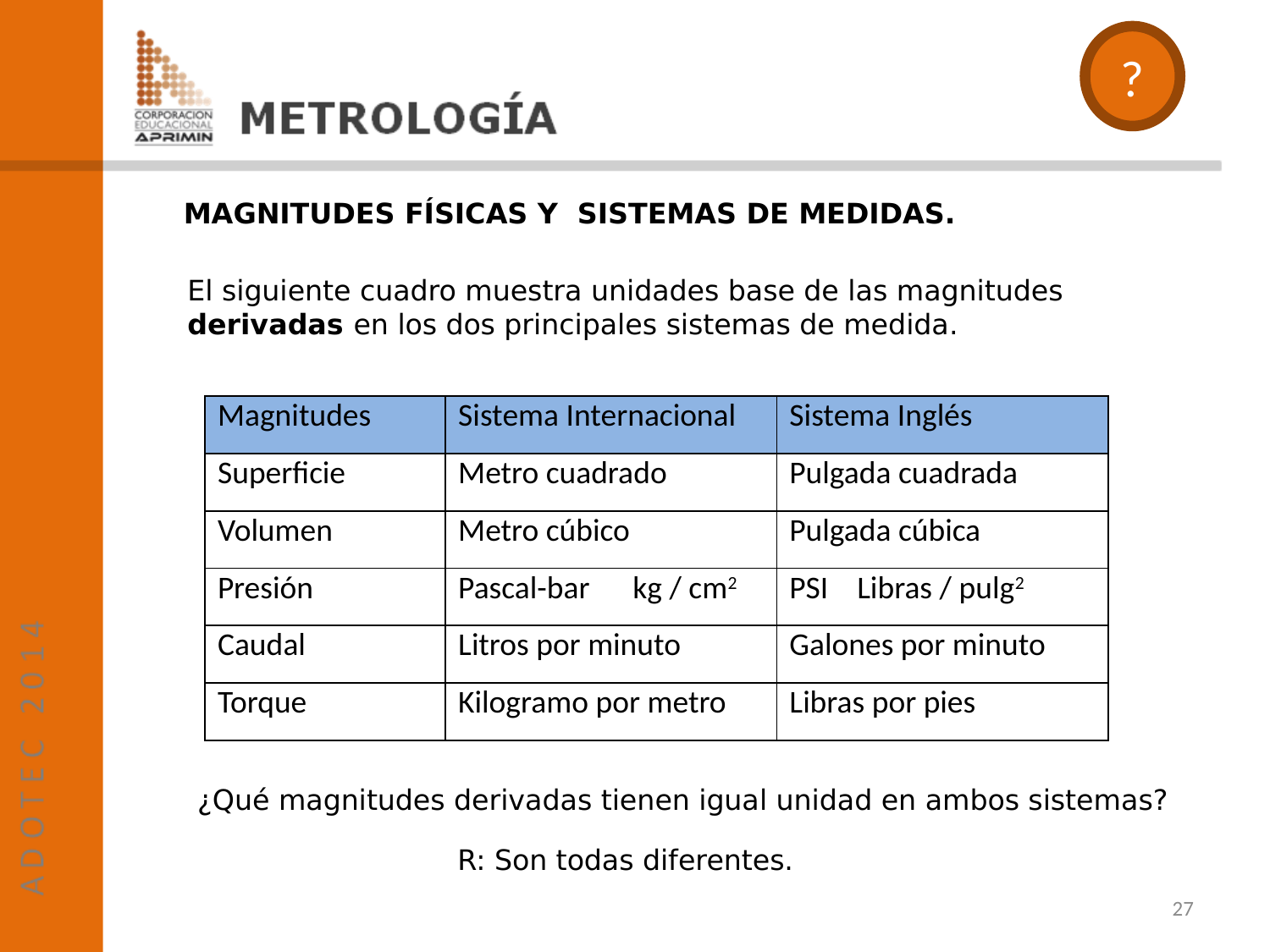

?

MAGNITUDES FÍSICAS Y  SISTEMAS DE MEDIDAS.
El siguiente cuadro muestra unidades base de las magnitudes derivadas en los dos principales sistemas de medida.
| Magnitudes | Sistema Internacional | Sistema Inglés |
| --- | --- | --- |
| Superficie | Metro cuadrado | Pulgada cuadrada |
| Volumen | Metro cúbico | Pulgada cúbica |
| Presión | Pascal-bar kg / cm2 | PSI Libras / pulg2 |
| Caudal | Litros por minuto | Galones por minuto |
| Torque | Kilogramo por metro | Libras por pies |
¿Qué magnitudes derivadas tienen igual unidad en ambos sistemas?
R: Son todas diferentes.
27